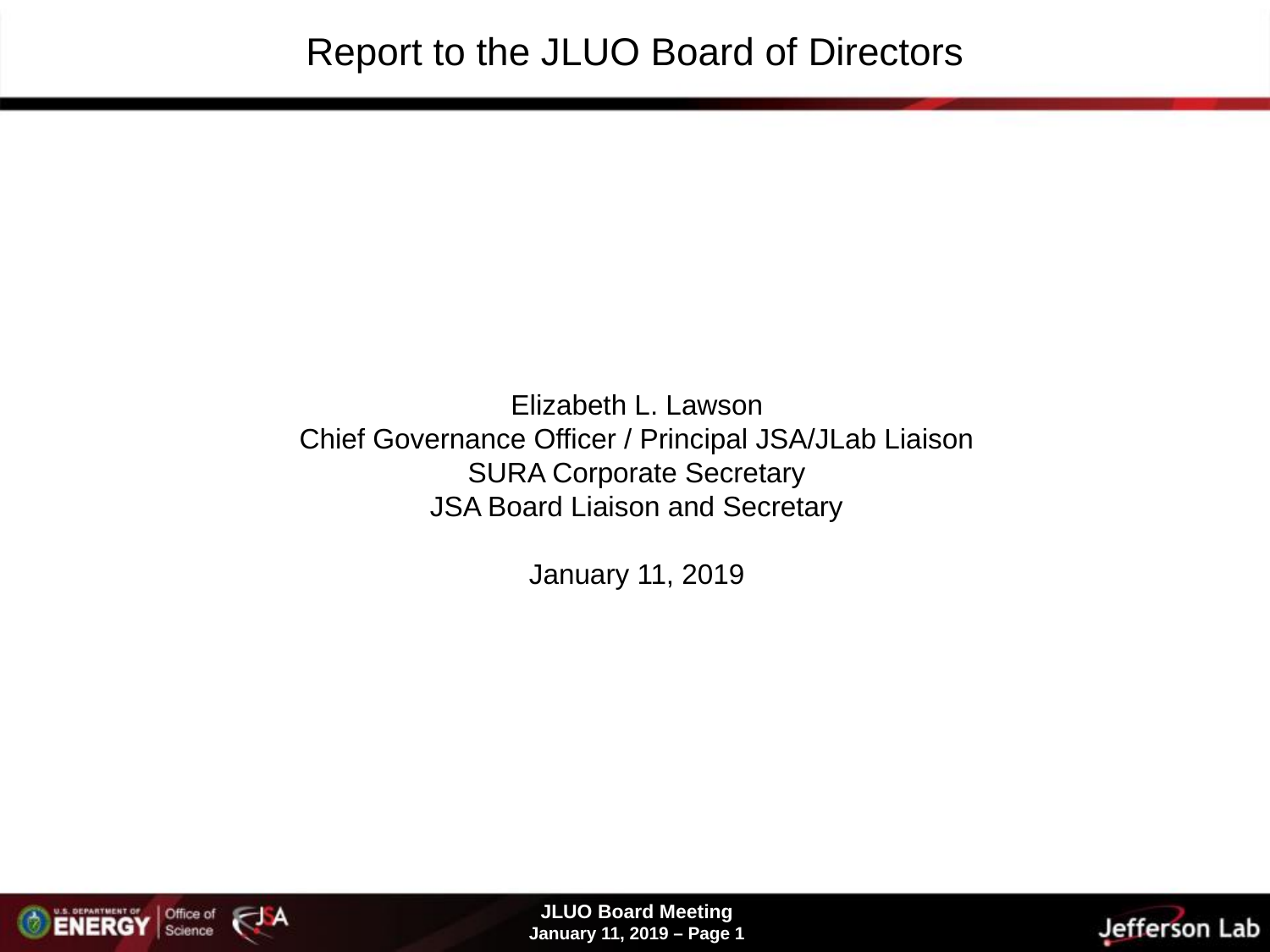

Report to the JLUO Board of Directors
Elizabeth L. Lawson
Chief Governance Officer / Principal JSA/JLab Liaison
SURA Corporate Secretary
JSA Board Liaison and Secretary

January 11, 2019